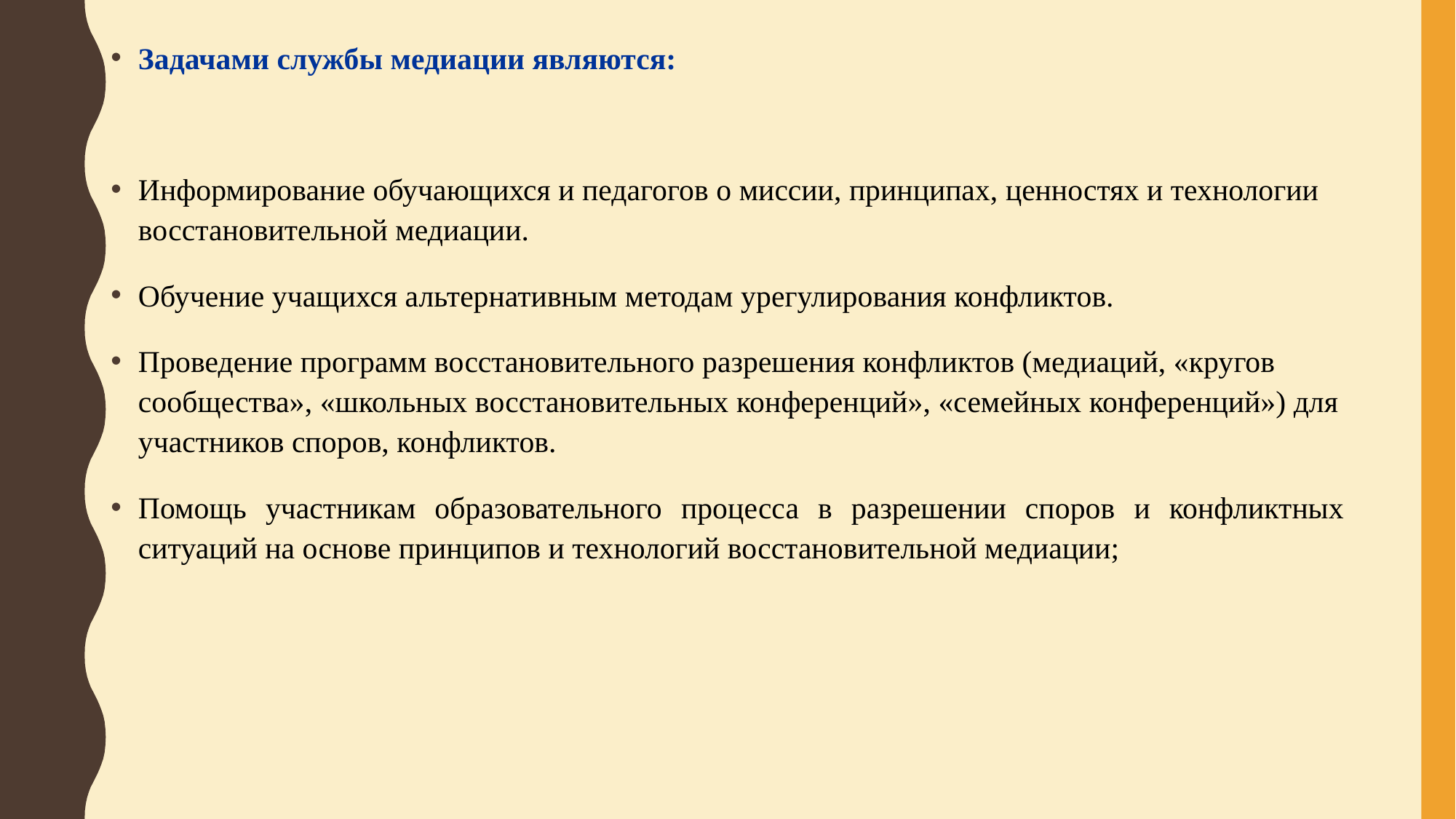

Задачами службы медиации являются:

Информирование обучающихся и педагогов о миссии, принципах, ценностях и технологии восстановительной медиации.
Обучение учащихся альтернативным методам урегулирования конфликтов.
Проведение программ восстановительного разрешения конфликтов (медиаций, «кругов сообщества», «школьных восстановительных конференций», «семейных конференций») для участников споров, конфликтов.
Помощь участникам образовательного процесса в разрешении споров и конфликтных ситуаций на основе принципов и технологий восстановительной медиации;